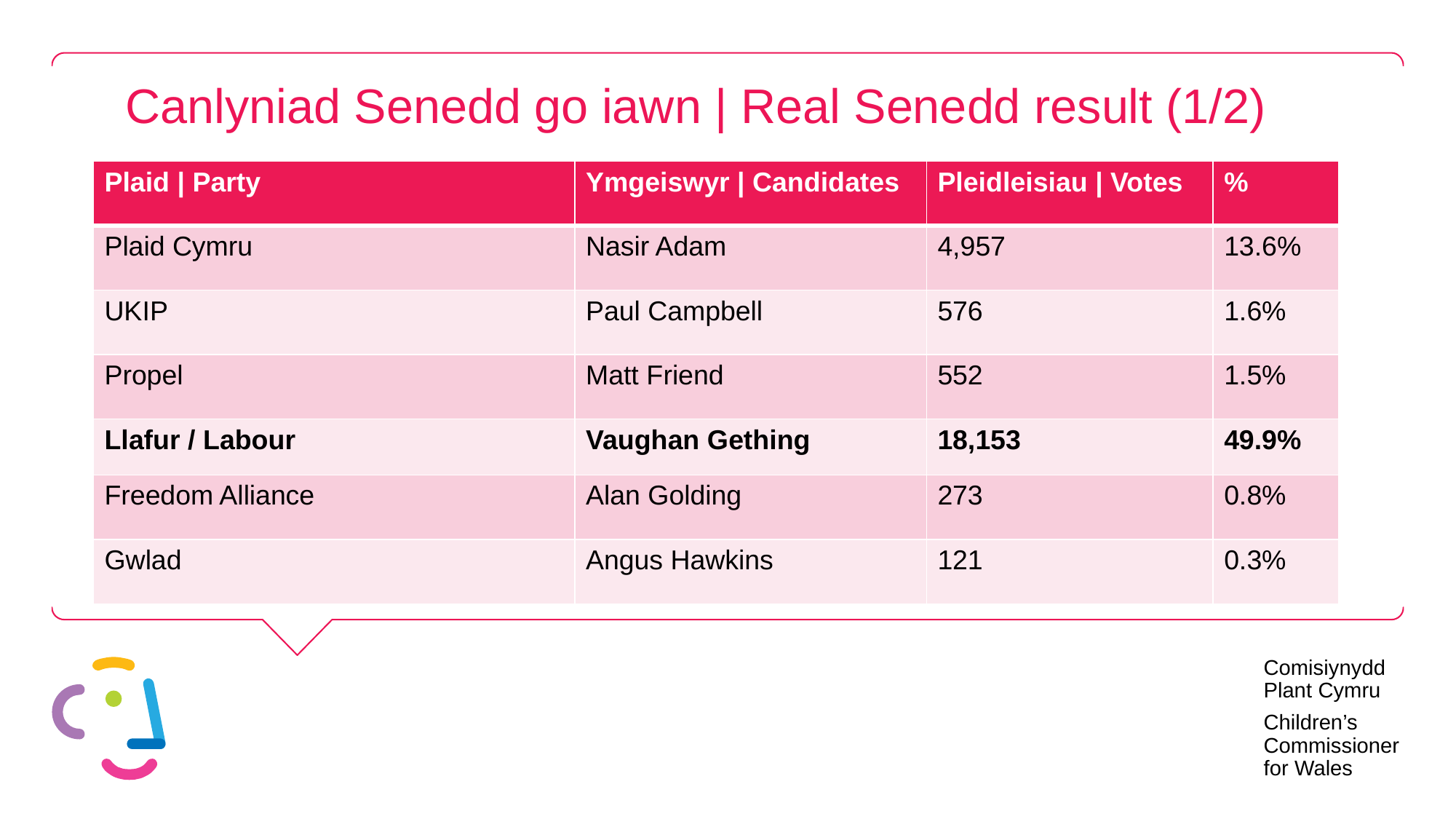

# Canlyniad Senedd go iawn | Real Senedd result (1/2)
| Plaid | Party | Ymgeiswyr | Candidates | Pleidleisiau | Votes | % |
| --- | --- | --- | --- |
| Plaid Cymru | Nasir Adam | 4,957 | 13.6% |
| UKIP | Paul Campbell | 576 | 1.6% |
| Propel | Matt Friend | 552 | 1.5% |
| Llafur / Labour | Vaughan Gething | 18,153 | 49.9% |
| Freedom Alliance | Alan Golding | 273 | 0.8% |
| Gwlad | Angus Hawkins | 121 | 0.3% |